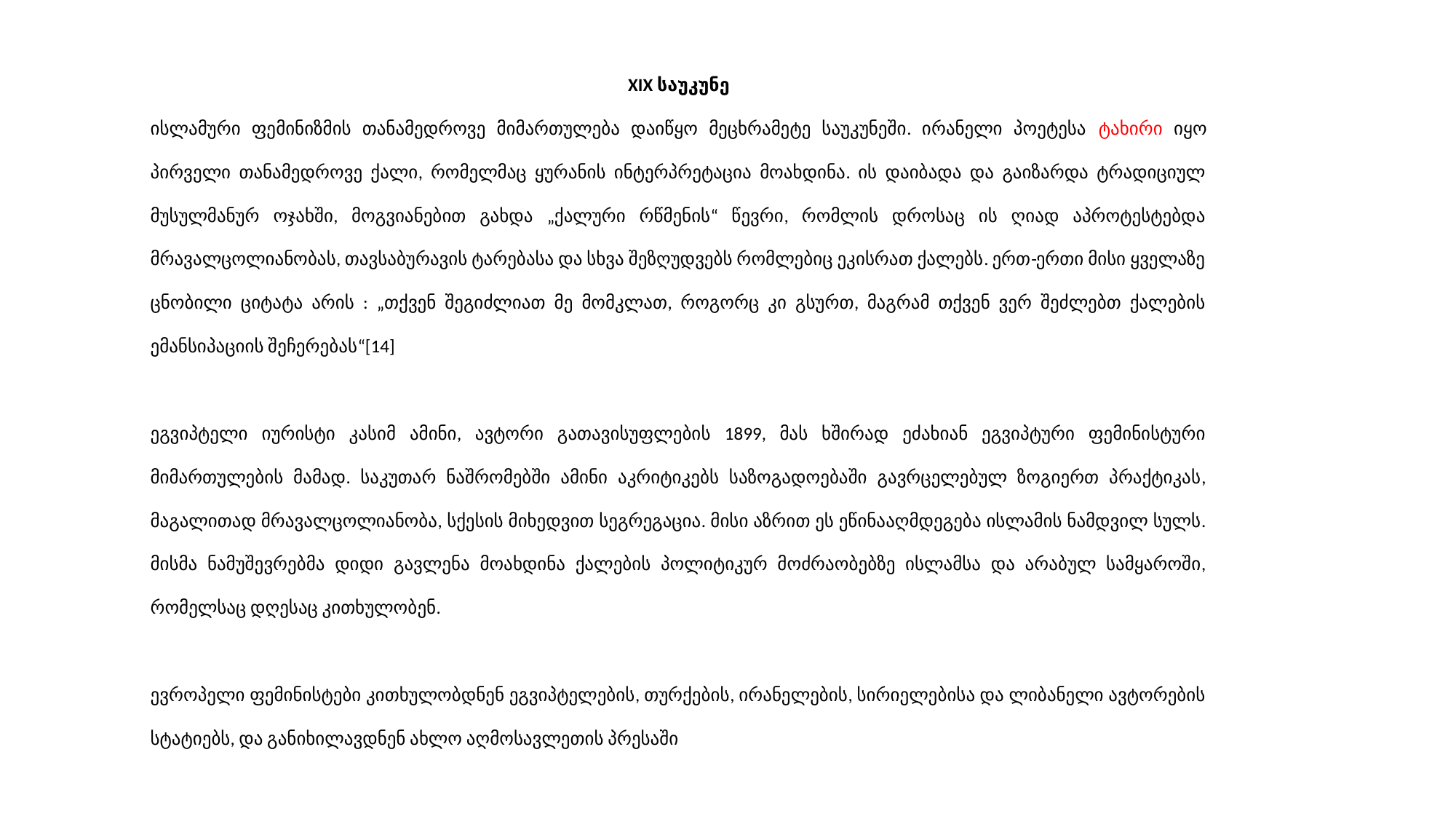

XIX საუკუნე
ისლამური ფემინიზმის თანამედროვე მიმართულება დაიწყო მეცხრამეტე საუკუნეში. ირანელი პოეტესა ტახირი იყო პირველი თანამედროვე ქალი, რომელმაც ყურანის ინტერპრეტაცია მოახდინა. ის დაიბადა და გაიზარდა ტრადიციულ მუსულმანურ ოჯახში, მოგვიანებით გახდა „ქალური რწმენის“ წევრი, რომლის დროსაც ის ღიად აპროტესტებდა მრავალცოლიანობას, თავსაბურავის ტარებასა და სხვა შეზღუდვებს რომლებიც ეკისრათ ქალებს. ერთ-ერთი მისი ყველაზე ცნობილი ციტატა არის : „თქვენ შეგიძლიათ მე მომკლათ, როგორც კი გსურთ, მაგრამ თქვენ ვერ შეძლებთ ქალების ემანსიპაციის შეჩერებას“[14]

ეგვიპტელი იურისტი კასიმ ამინი, ავტორი გათავისუფლების 1899, მას ხშირად ეძახიან ეგვიპტური ფემინისტური მიმართულების მამად. საკუთარ ნაშრომებში ამინი აკრიტიკებს საზოგადოებაში გავრცელებულ ზოგიერთ პრაქტიკას, მაგალითად მრავალცოლიანობა, სქესის მიხედვით სეგრეგაცია. მისი აზრით ეს ეწინააღმდეგება ისლამის ნამდვილ სულს. მისმა ნამუშევრებმა დიდი გავლენა მოახდინა ქალების პოლიტიკურ მოძრაობებზე ისლამსა და არაბულ სამყაროში, რომელსაც დღესაც კითხულობენ.

ევროპელი ფემინისტები კითხულობდნენ ეგვიპტელების, თურქების, ირანელების, სირიელებისა და ლიბანელი ავტორების სტატიებს, და განიხილავდნენ ახლო აღმოსავლეთის პრესაში